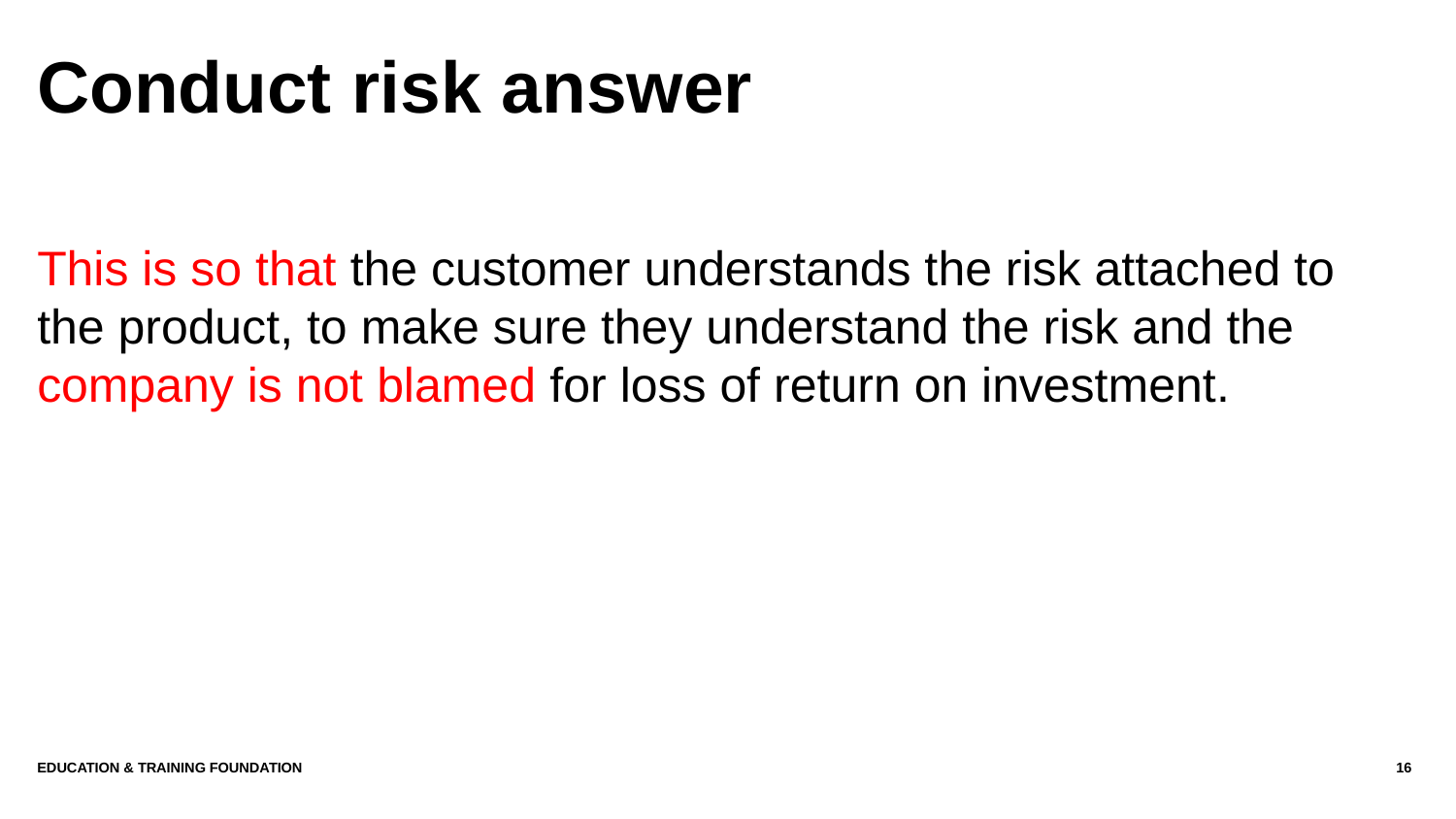

# Conduct risk answer
This is so that the customer understands the risk attached to the product, to make sure they understand the risk and the company is not blamed for loss of return on investment.

Education & Training Foundation
16